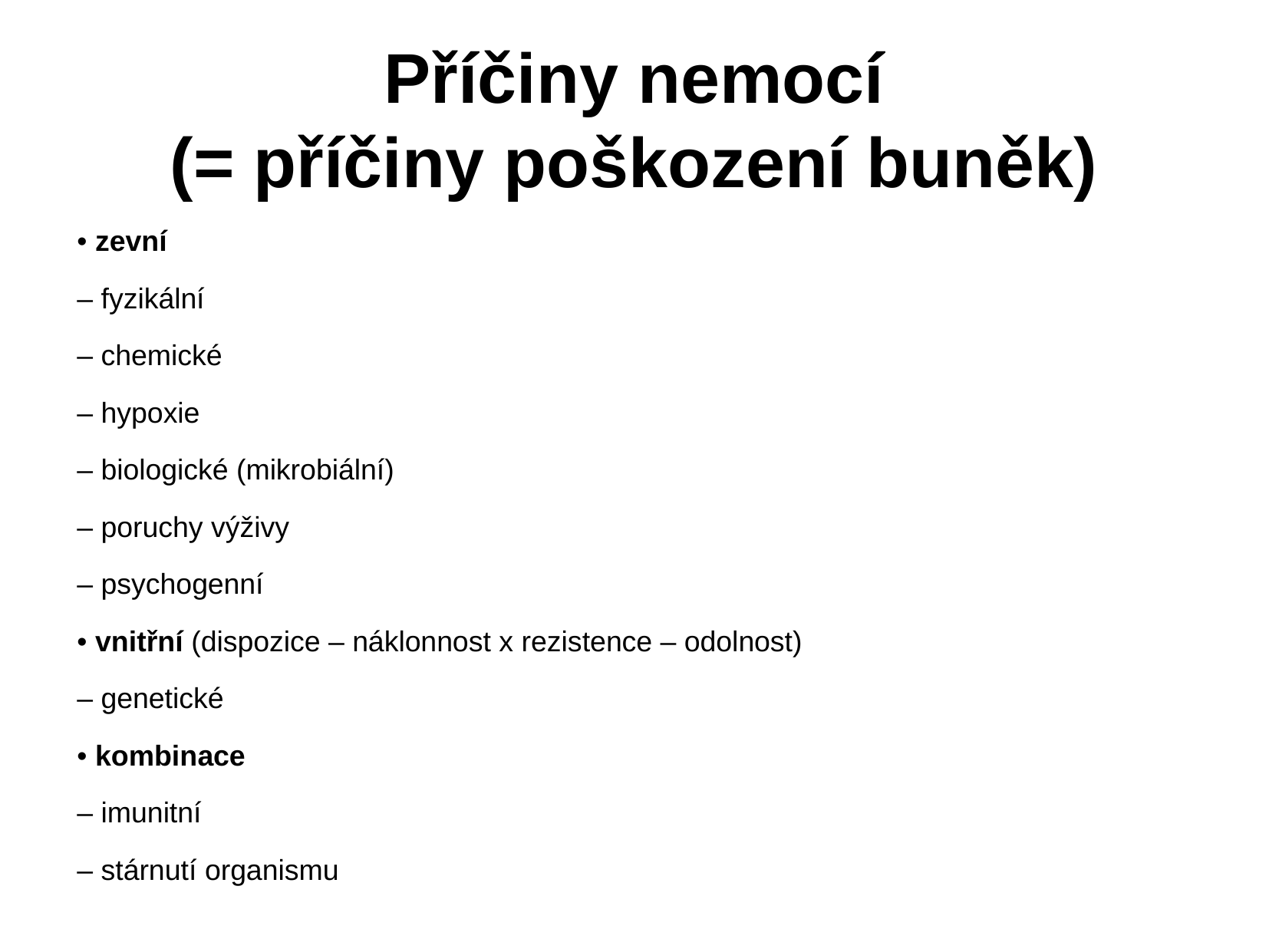

# Příčiny nemocí (= příčiny poškození buněk)
• zevní
– fyzikální
– chemické
– hypoxie
– biologické (mikrobiální)
– poruchy výživy
– psychogenní
• vnitřní (dispozice – náklonnost x rezistence – odolnost)
– genetické
• kombinace
– imunitní
– stárnutí organismu